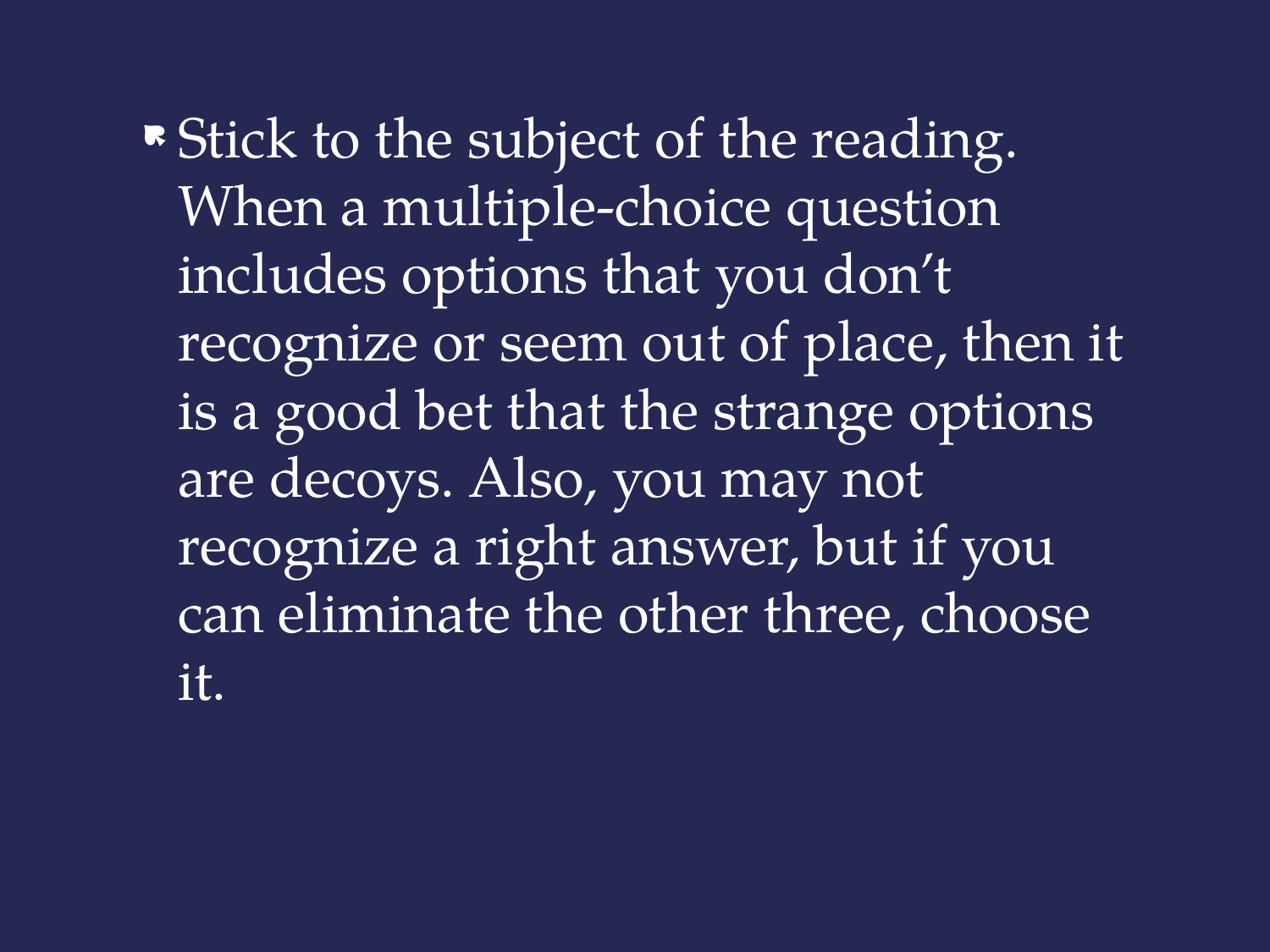

Stick to the subject of the reading. When a multiple-choice question includes options that you don’t recognize or seem out of place, then it is a good bet that the strange options are decoys. Also, you may not recognize a right answer, but if you can eliminate the other three, choose it.